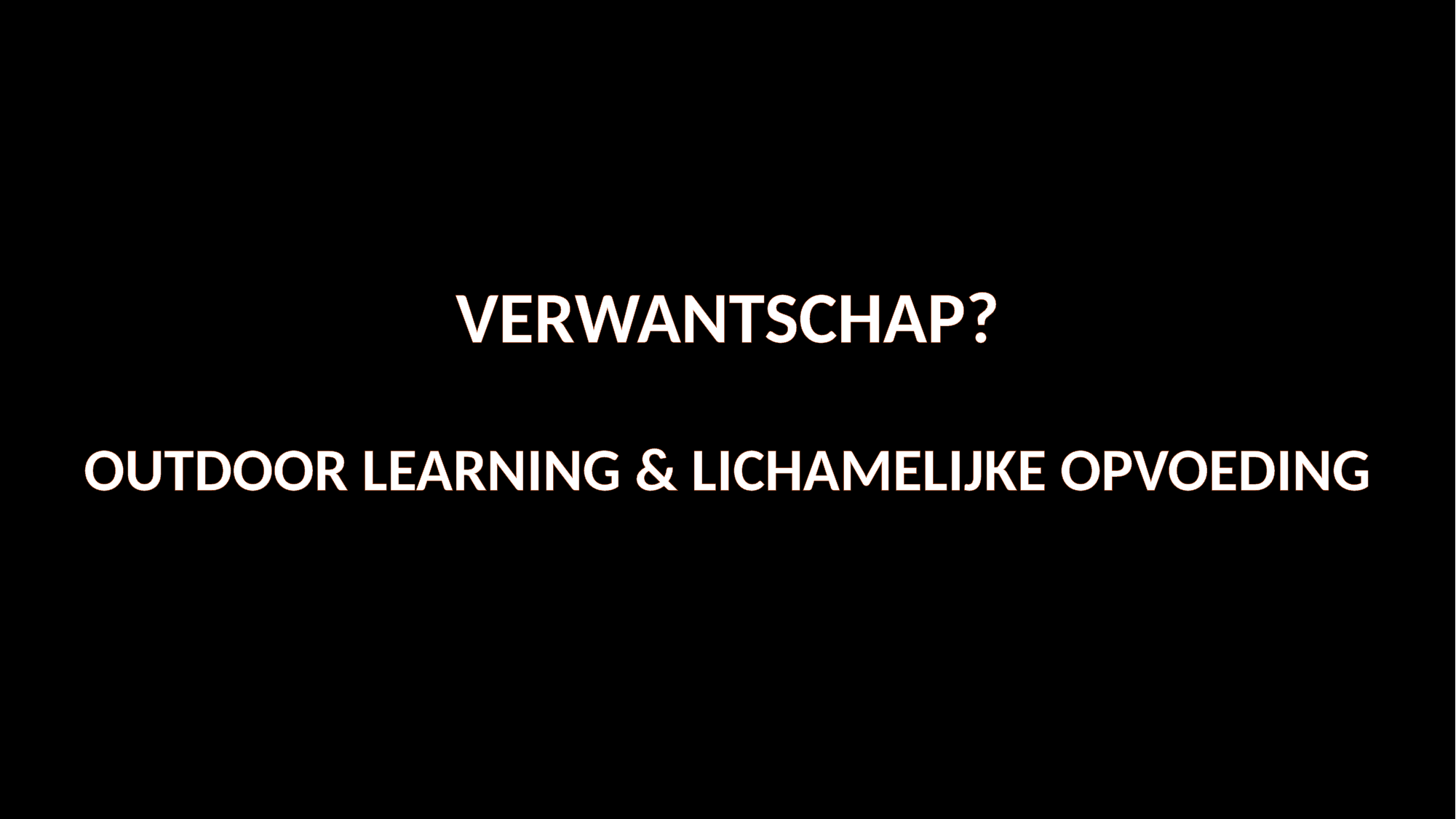

#

VERWANTSCHAP?

OUTDOOR LEARNING & LICHAMELIJKE OPVOEDING